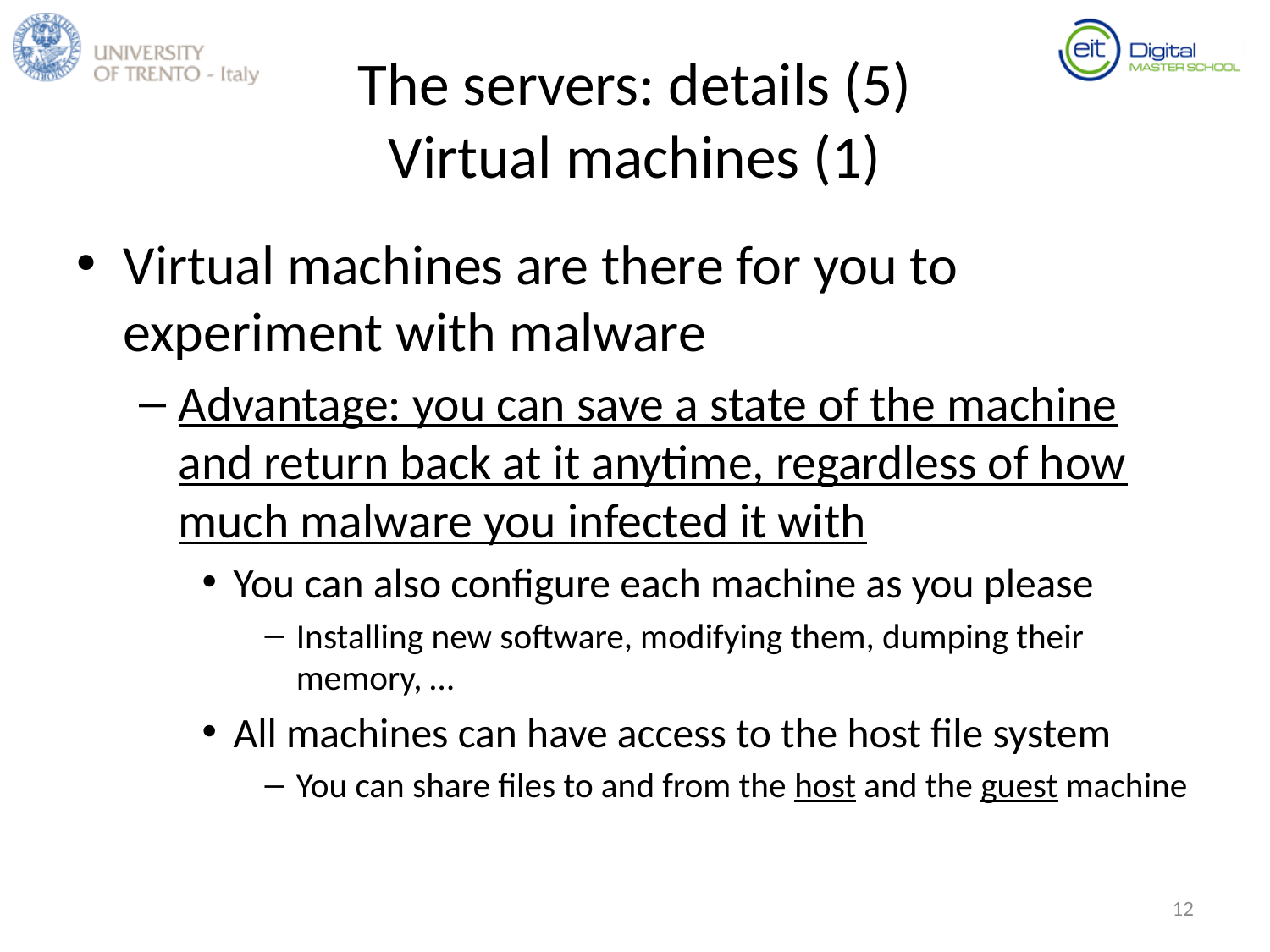

# The servers: details (5) Virtual machines (1)
Virtual machines are there for you to experiment with malware
Advantage: you can save a state of the machine and return back at it anytime, regardless of how much malware you infected it with
You can also configure each machine as you please
Installing new software, modifying them, dumping their memory, …
All machines can have access to the host file system
You can share files to and from the host and the guest machine
12